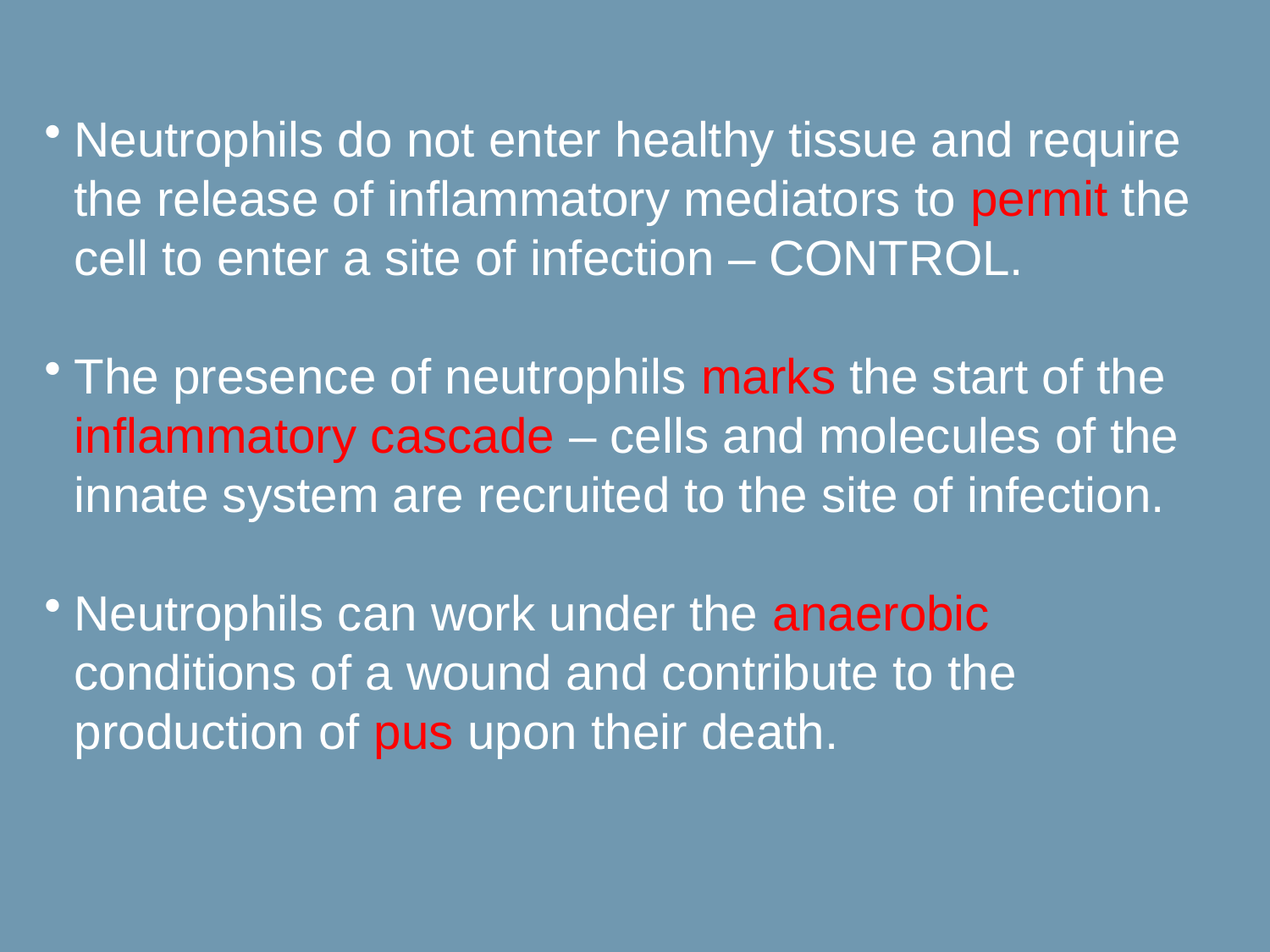

Neutrophils do not enter healthy tissue and require the release of inflammatory mediators to permit the cell to enter a site of infection – CONTROL.

The presence of neutrophils marks the start of the inflammatory cascade – cells and molecules of the innate system are recruited to the site of infection.

Neutrophils can work under the anaerobic conditions of a wound and contribute to the production of pus upon their death.